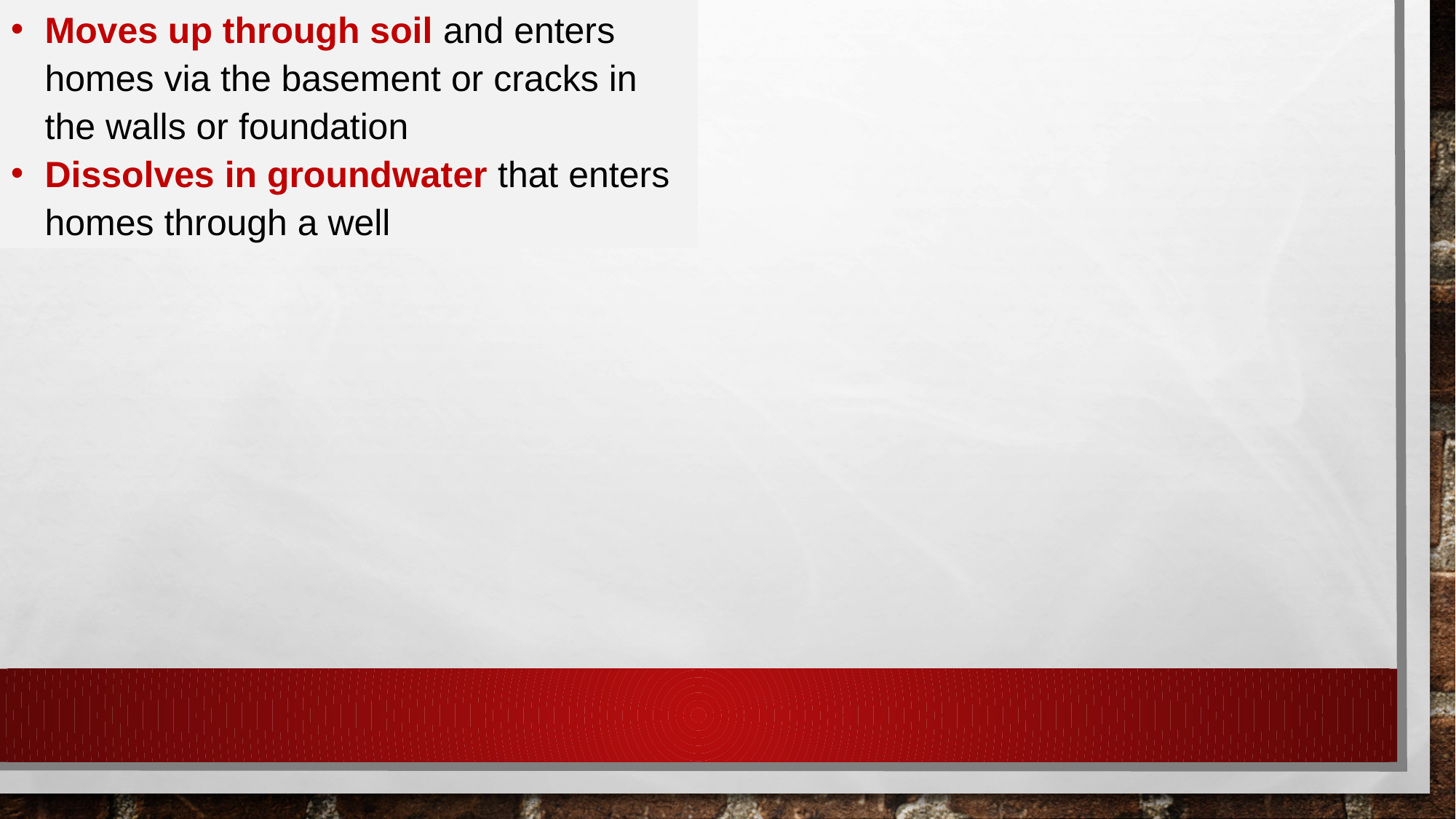

Moves up through soil and enters homes via the basement or cracks in the walls or foundation
Dissolves in groundwater that enters homes through a well
#